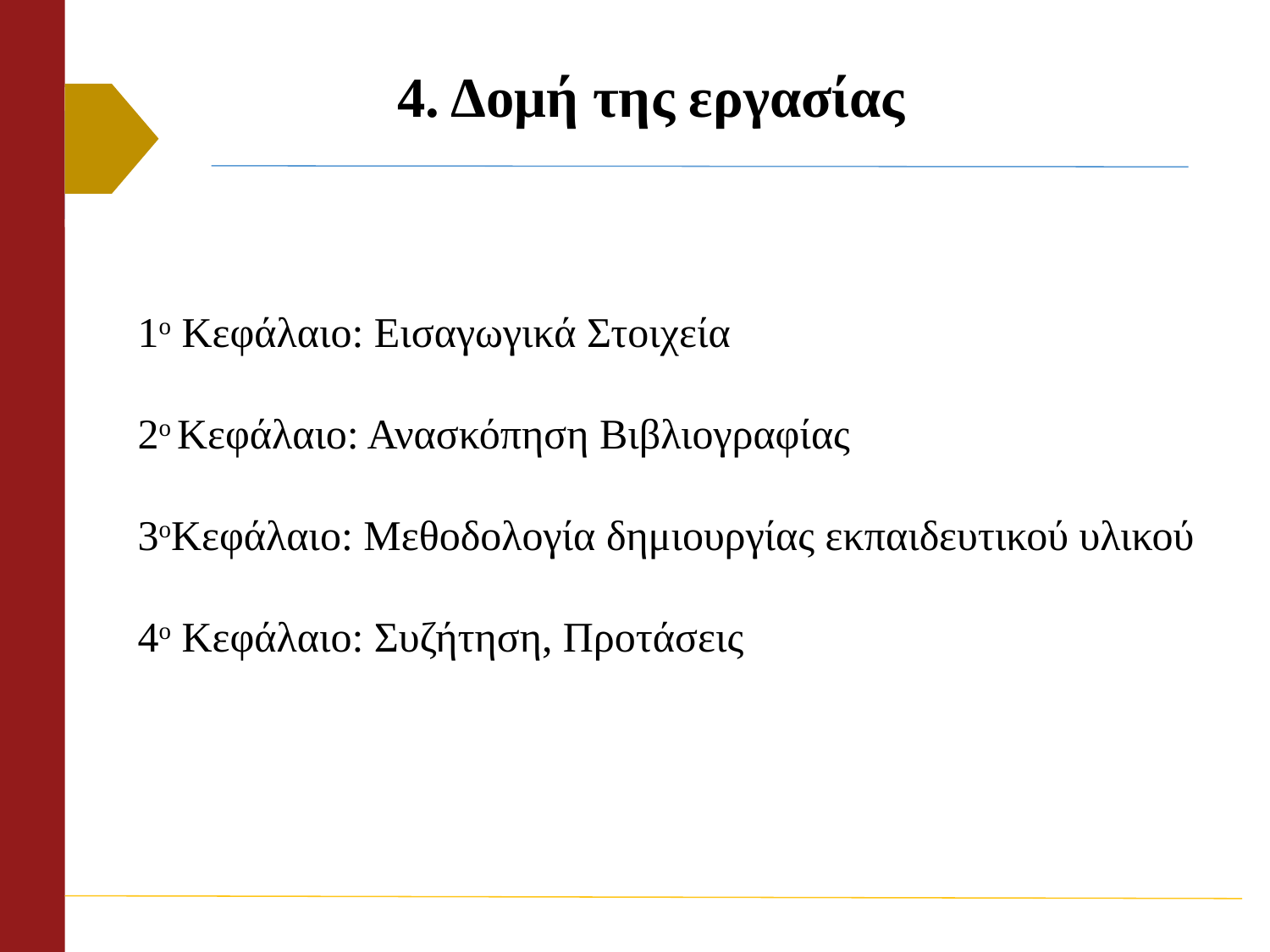

# 4. Δομή της εργασίας

1ο Κεφάλαιο: Εισαγωγικά Στοιχεία

2ο Κεφάλαιο: Ανασκόπηση Βιβλιογραφίας

3οΚεφάλαιο: Μεθοδολογία δημιουργίας εκπαιδευτικού υλικού

4ο Κεφάλαιο: Συζήτηση, Προτάσεις